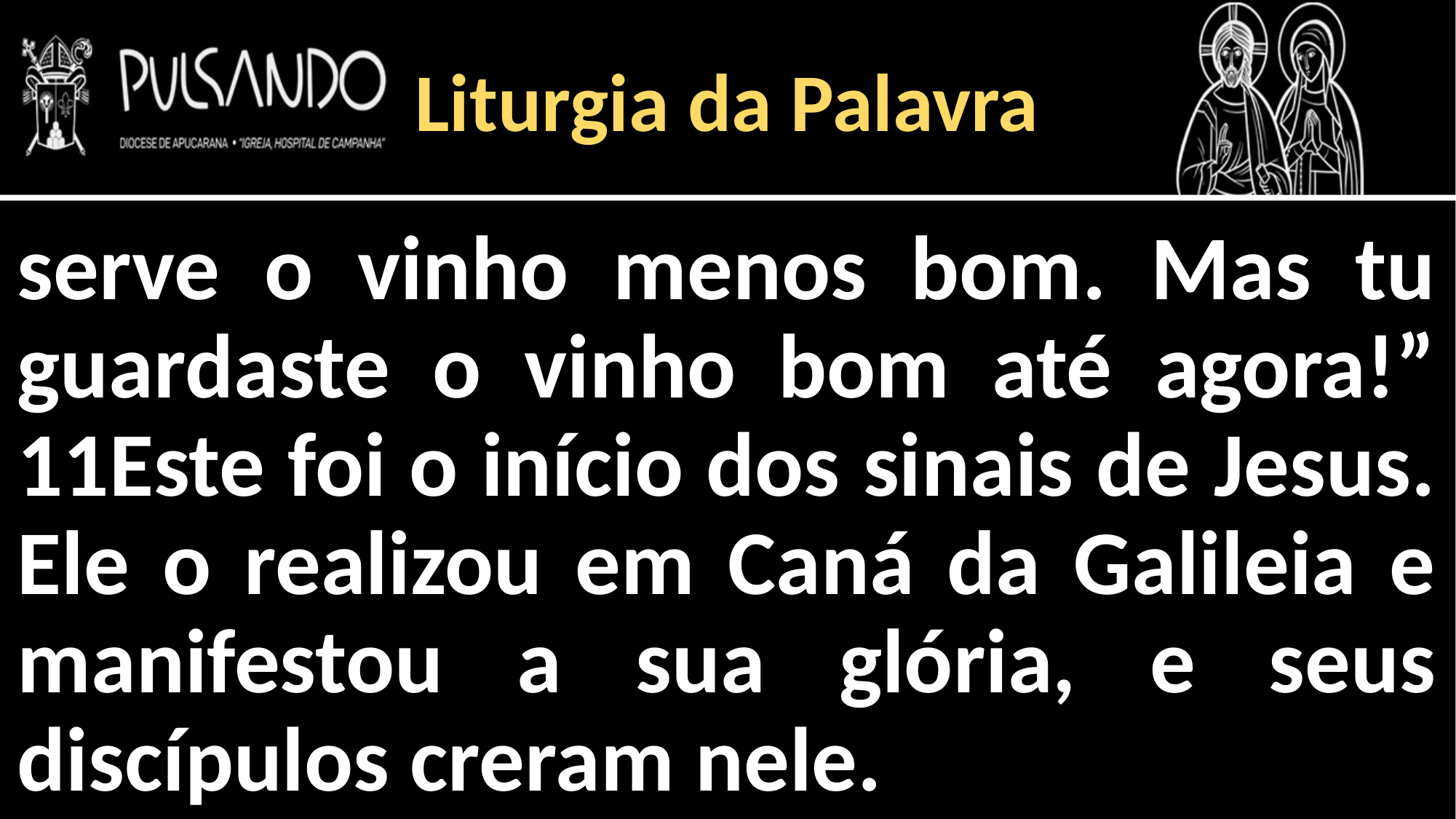

Liturgia da Palavra
serve o vinho menos bom. Mas tu guardaste o vinho bom até agora!” 11Este foi o início dos sinais de Jesus. Ele o realizou em Caná da Galileia e manifestou a sua glória, e seus discípulos creram nele.